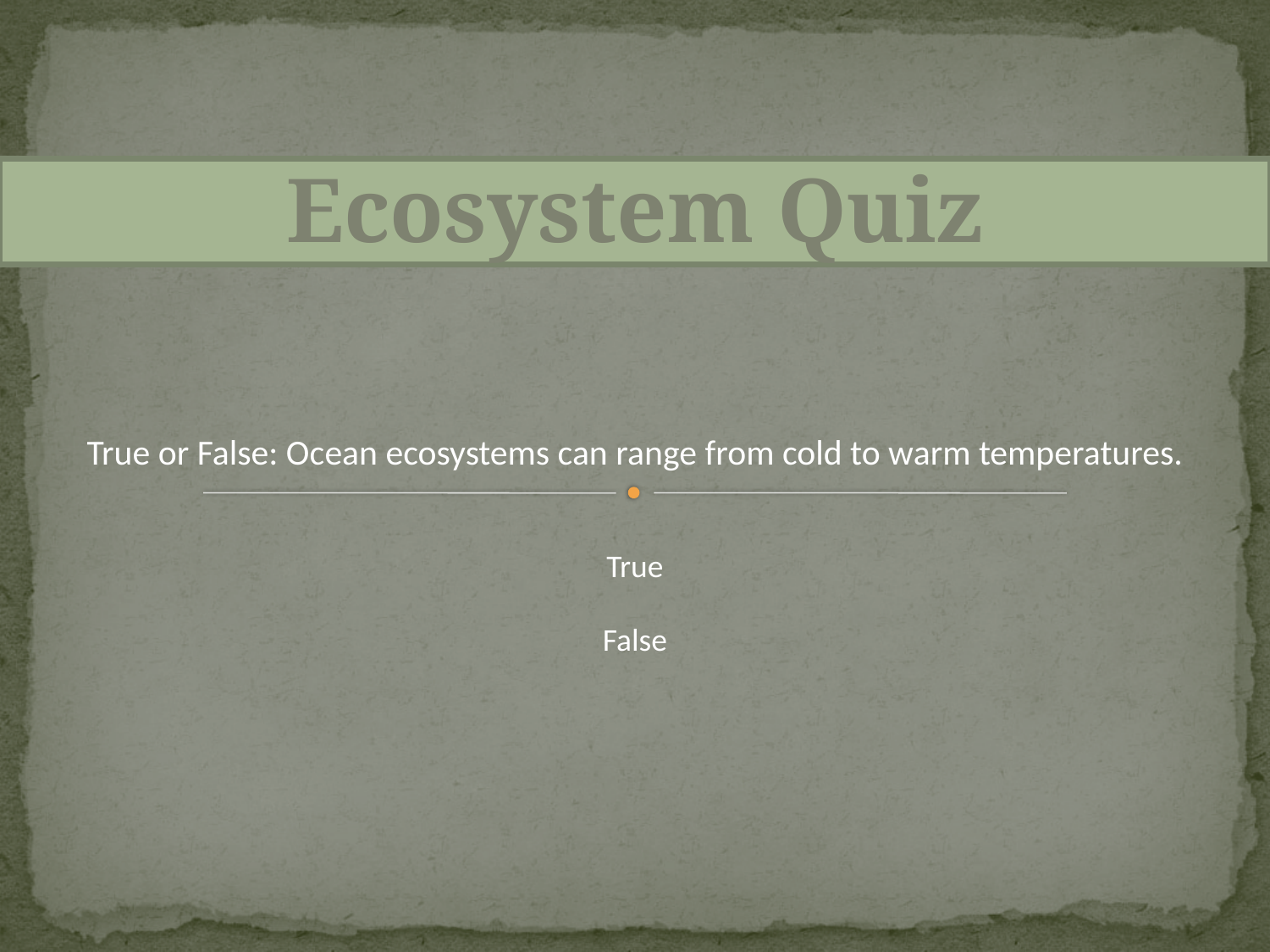

Ecosystem Quiz

True or False: Ocean ecosystems can range from cold to warm temperatures.
True
False